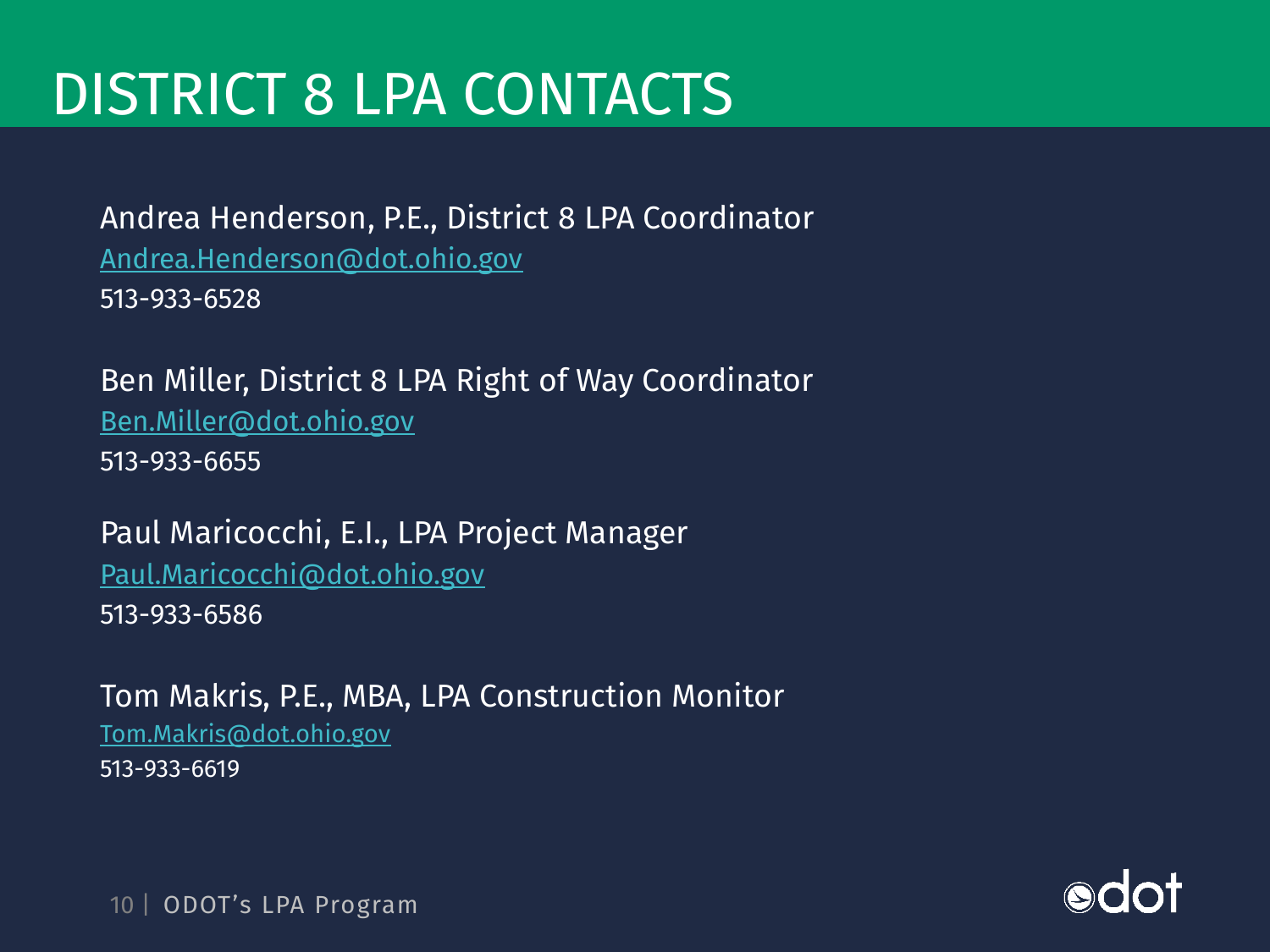

# District 8 LPA Contacts
Andrea Henderson, P.E., District 8 LPA Coordinator
Andrea.Henderson@dot.ohio.gov
513-933-6528

Ben Miller, District 8 LPA Right of Way Coordinator
Ben.Miller@dot.ohio.gov
513-933-6655

Paul Maricocchi, E.I., LPA Project Manager
Paul.Maricocchi@dot.ohio.gov
513-933-6586

Tom Makris, P.E., MBA, LPA Construction Monitor
Tom.Makris@dot.ohio.gov
513-933-6619
ODOT’s LPA Program